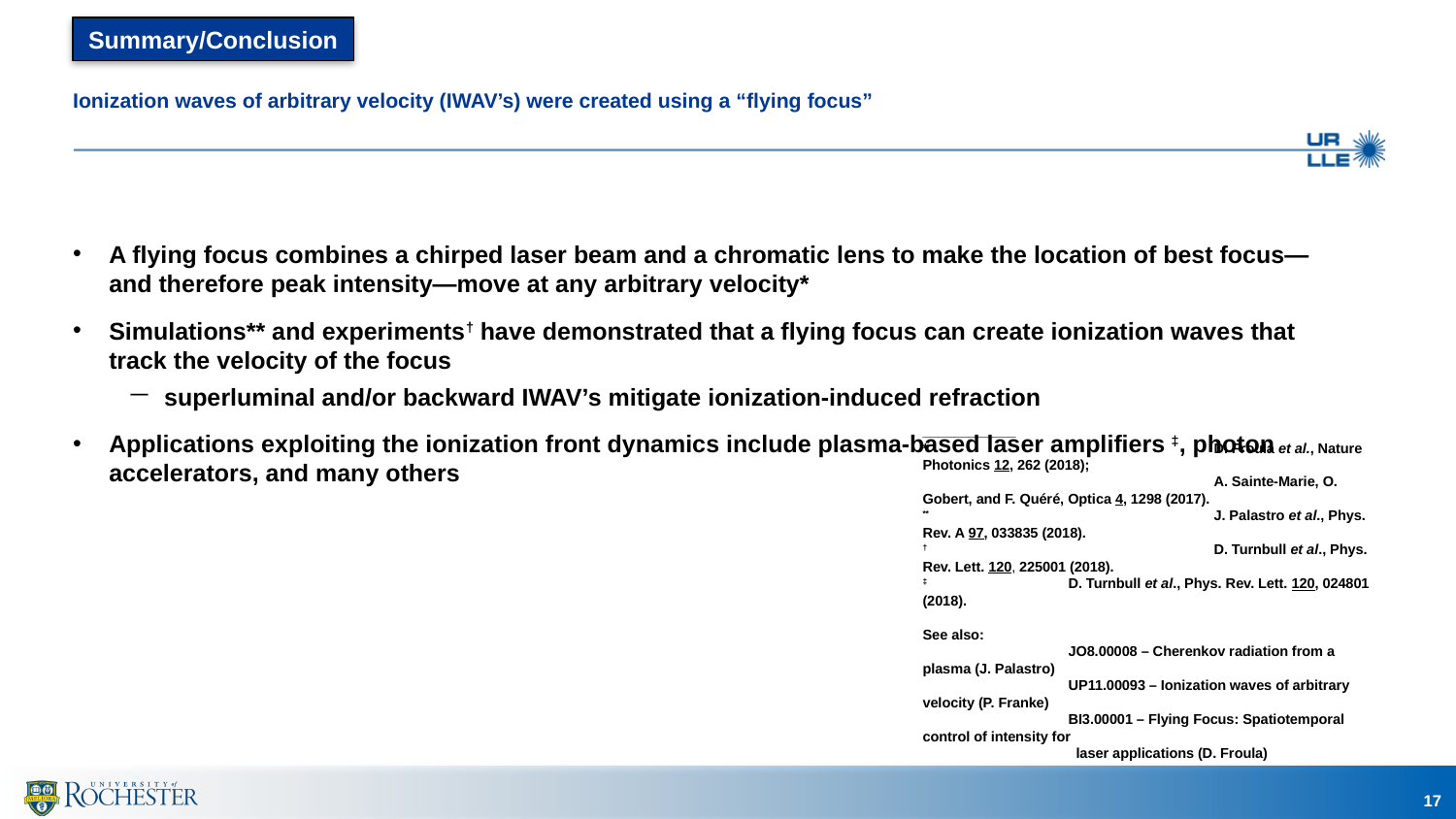

# Ionization waves of arbitrary velocity (IWAV’s) were created using a “flying focus”
A flying focus combines a chirped laser beam and a chromatic lens to make the location of best focus—and therefore peak intensity—move at any arbitrary velocity*
Simulations** and experiments† have demonstrated that a flying focus can create ionization waves that track the velocity of the focus
superluminal and/or backward IWAV’s mitigate ionization-induced refraction
Applications exploiting the ionization front dynamics include plasma-based laser amplifiers ‡, photon accelerators, and many others
____________
*		D. Froula et al., Nature Photonics 12, 262 (2018);
		A. Sainte-Marie, O. Gobert, and F. Quéré, Optica 4, 1298 (2017).
**		J. Palastro et al., Phys. Rev. A 97, 033835 (2018).
†	  	D. Turnbull et al., Phys. Rev. Lett. 120, 225001 (2018).
‡ 	D. Turnbull et al., Phys. Rev. Lett. 120, 024801 (2018).

See also:
	JO8.00008 – Cherenkov radiation from a plasma (J. Palastro)
	UP11.00093 – Ionization waves of arbitrary velocity (P. Franke)
	BI3.00001 – Flying Focus: Spatiotemporal control of intensity for 			  laser applications (D. Froula)